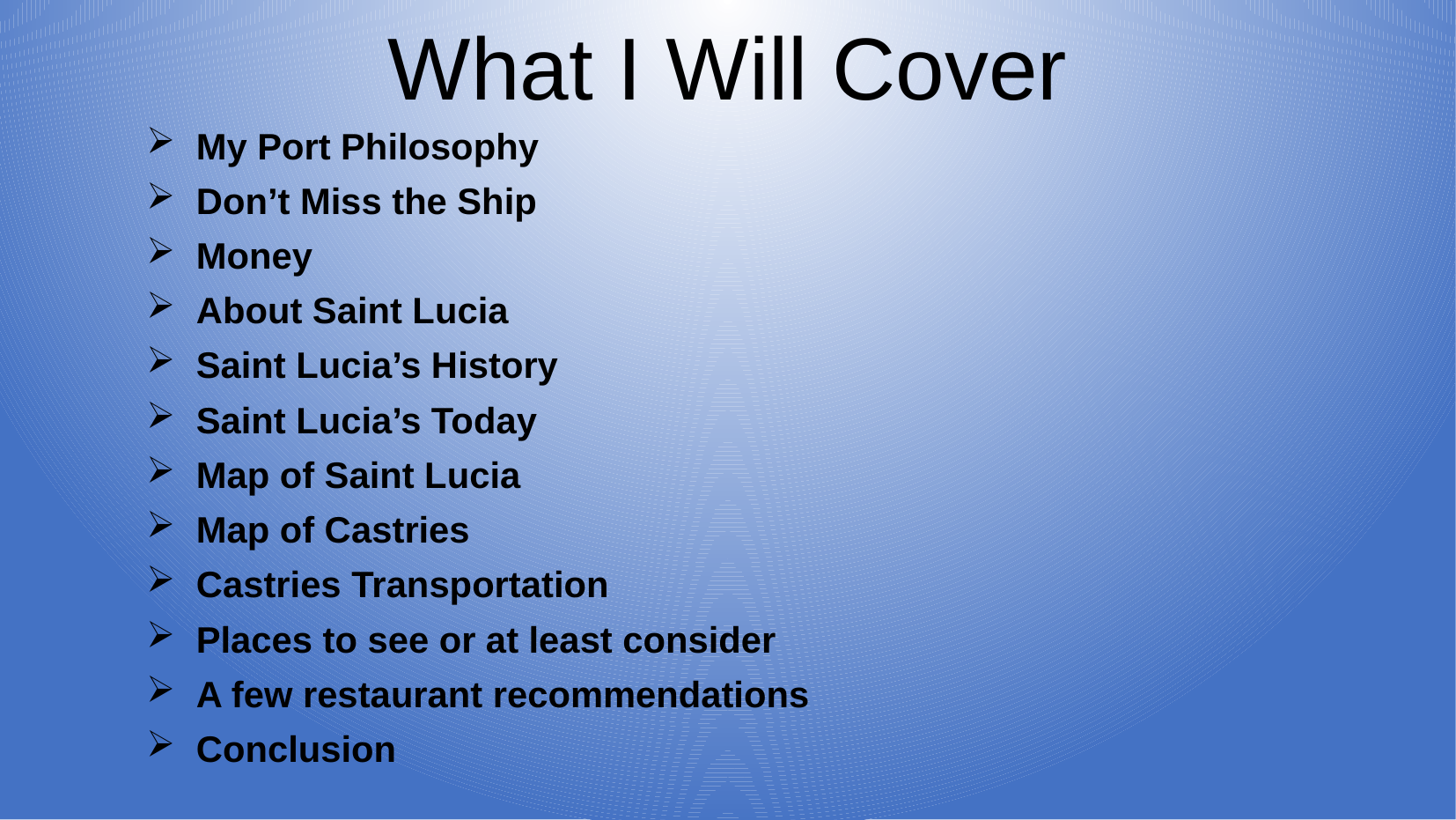

# What I Will Cover
My Port Philosophy
Don’t Miss the Ship
Money
About Saint Lucia
Saint Lucia’s History
Saint Lucia’s Today
Map of Saint Lucia
Map of Castries
Castries Transportation
Places to see or at least consider
A few restaurant recommendations
Conclusion